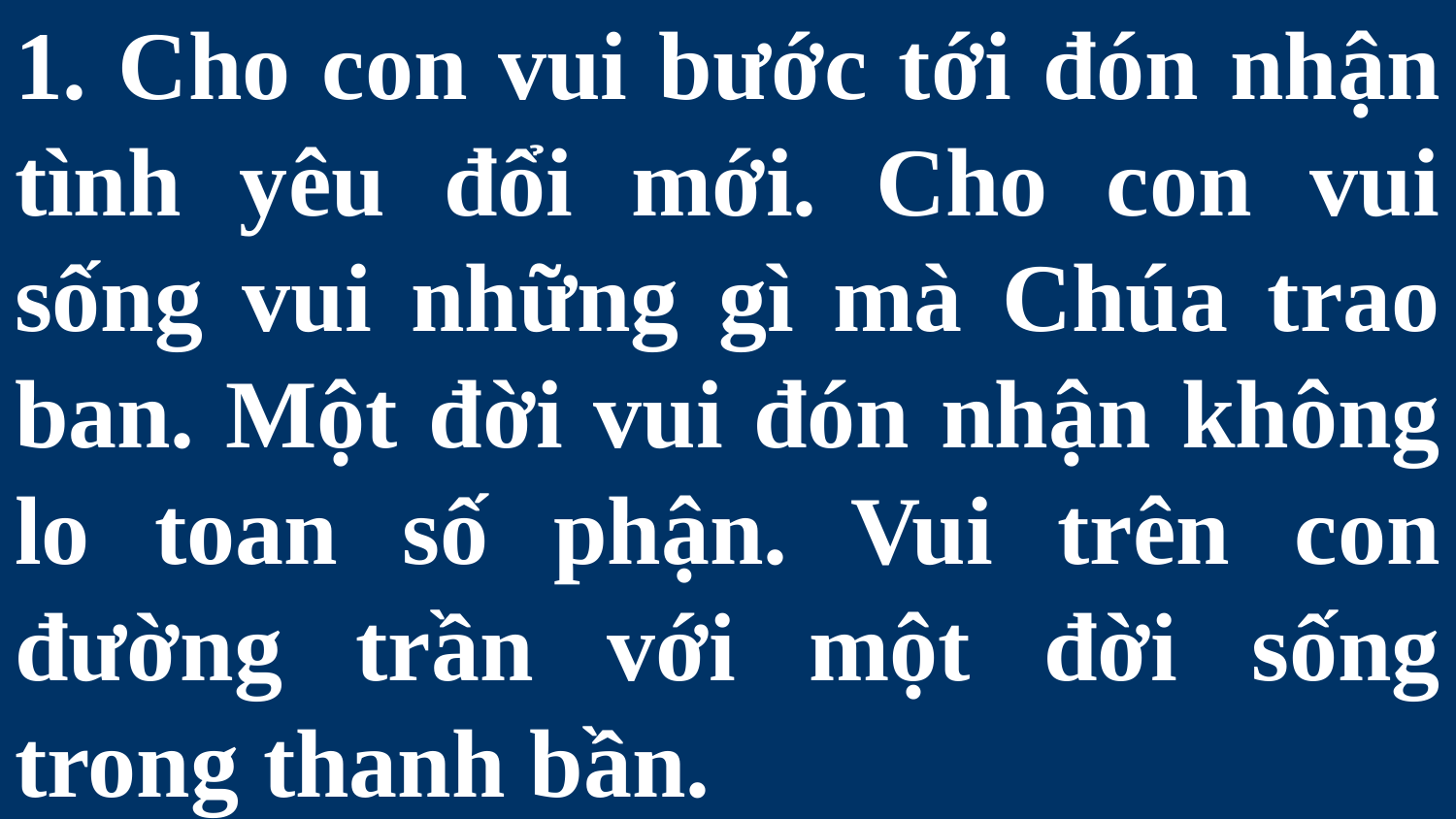

# 1. Cho con vui bước tới đón nhận tình yêu đổi mới. Cho con vui sống vui những gì mà Chúa trao ban. Một đời vui đón nhận không lo toan số phận. Vui trên con đường trần với một đời sống trong thanh bần.